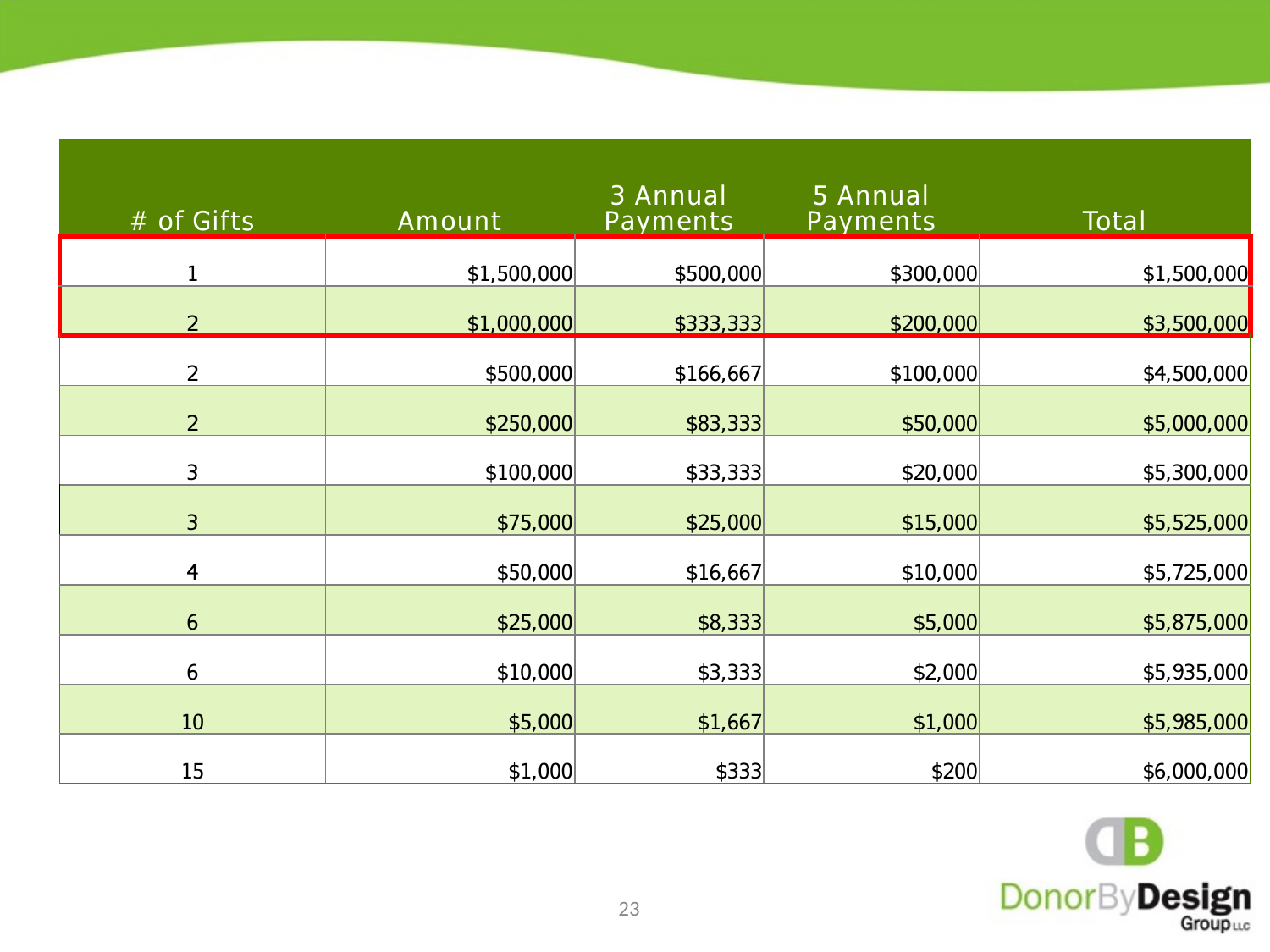

| # of Gifts | Amount | 3 Annual Payments | 5 Annual Payments | Total |
| --- | --- | --- | --- | --- |
| 1 | $1,500,000 | $500,000 | $300,000 | $1,500,000 |
| 2 | $1,000,000 | $333,333 | $200,000 | $3,500,000 |
| 2 | $500,000 | $166,667 | $100,000 | $4,500,000 |
| 2 | $250,000 | $83,333 | $50,000 | $5,000,000 |
| 3 | $100,000 | $33,333 | $20,000 | $5,300,000 |
| 3 | $75,000 | $25,000 | $15,000 | $5,525,000 |
| 4 | $50,000 | $16,667 | $10,000 | $5,725,000 |
| 6 | $25,000 | $8,333 | $5,000 | $5,875,000 |
| 6 | $10,000 | $3,333 | $2,000 | $5,935,000 |
| 10 | $5,000 | $1,667 | $1,000 | $5,985,000 |
| 15 | $1,000 | $333 | $200 | $6,000,000 |
23